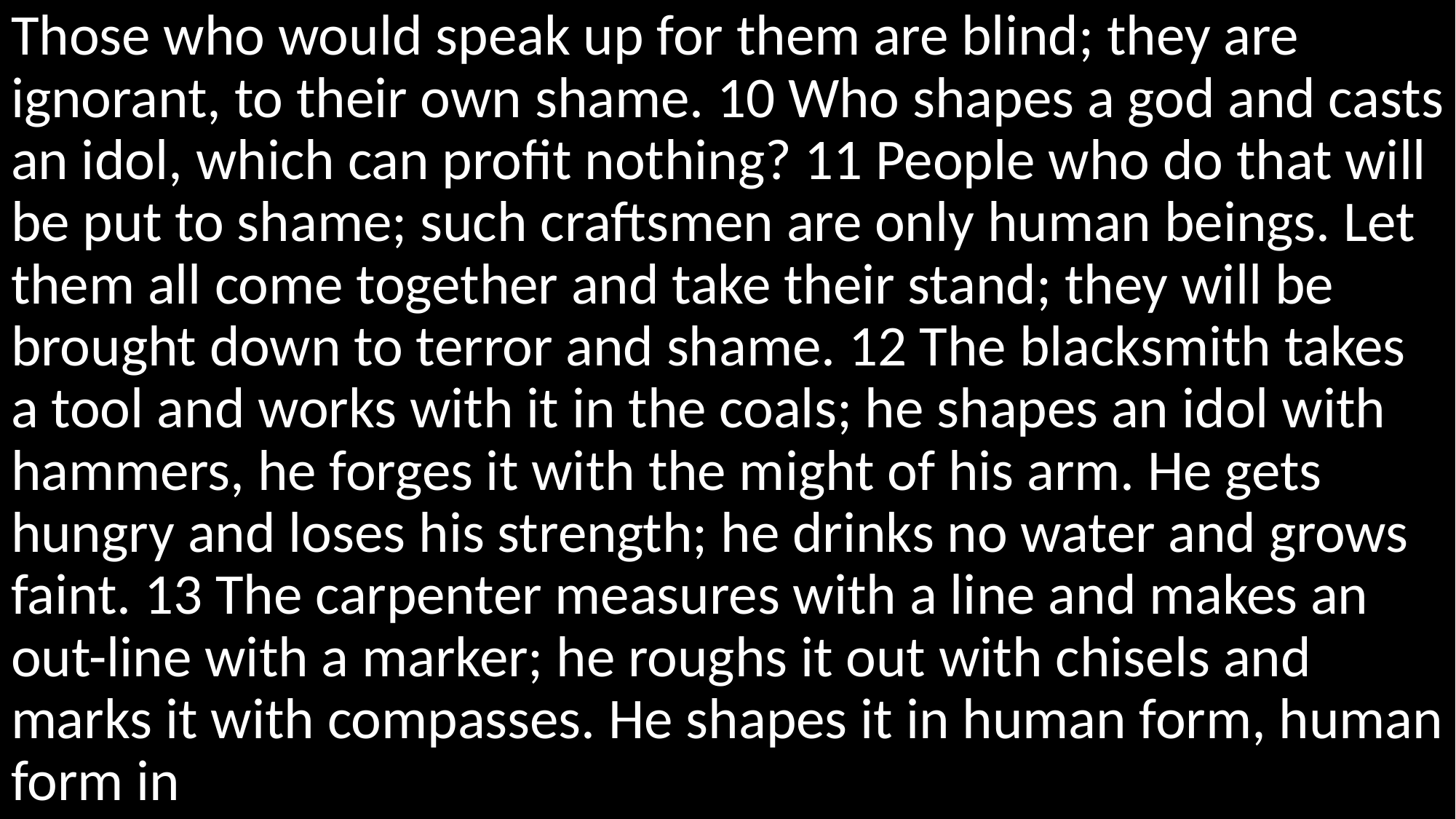

Those who would speak up for them are blind; they are ignorant, to their own shame. 10 Who shapes a god and casts an idol, which can profit nothing? 11 People who do that will be put to shame; such craftsmen are only human beings. Let them all come together and take their stand; they will be brought down to terror and shame. 12 The blacksmith takes a tool and works with it in the coals; he shapes an idol with hammers, he forges it with the might of his arm. He gets hungry and loses his strength; he drinks no water and grows faint. 13 The carpenter measures with a line and makes an out-line with a marker; he roughs it out with chisels and marks it with compasses. He shapes it in human form, human form in